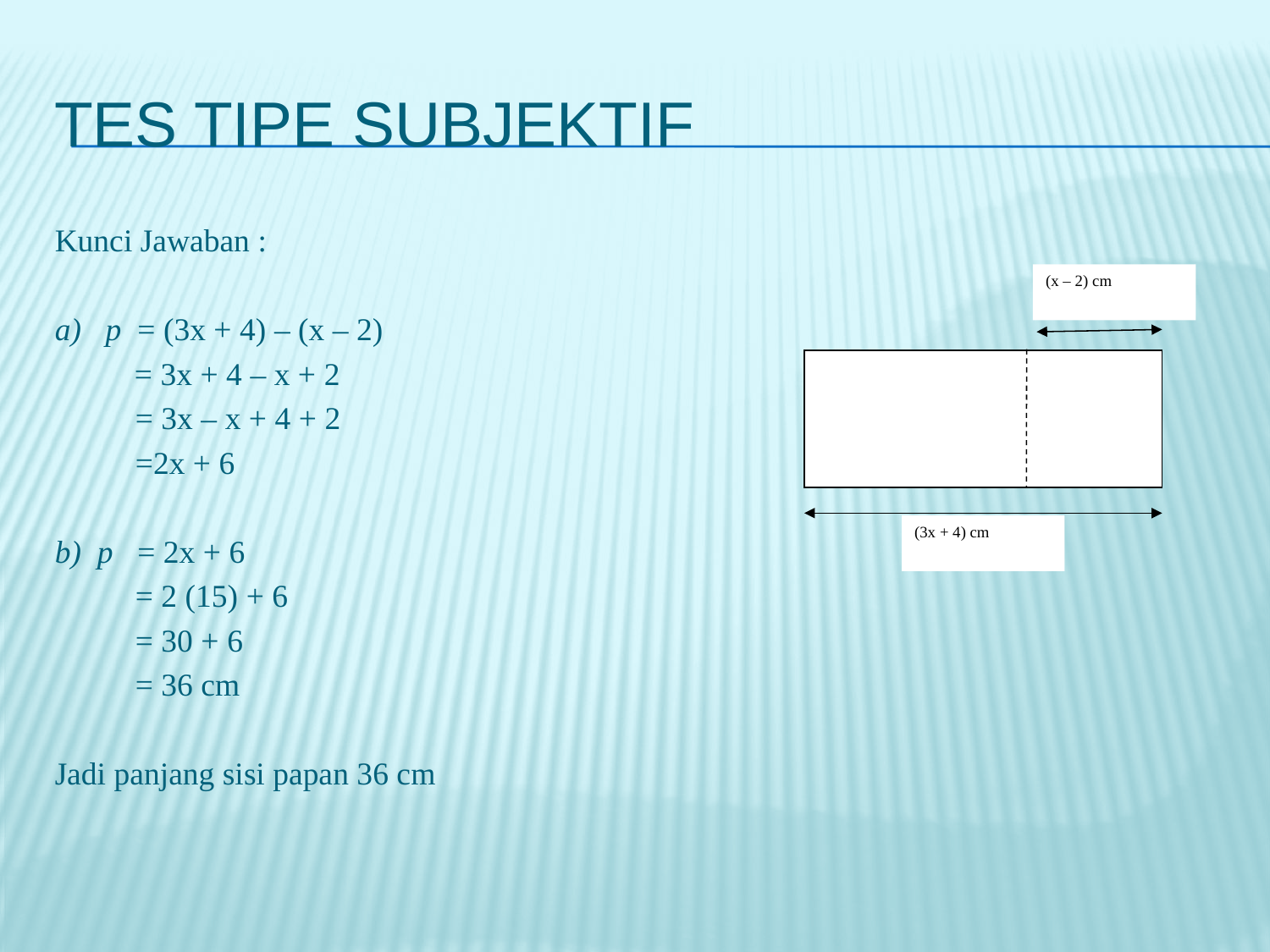

# Tes tipe subjektif

Kunci Jawaban :

a)   p  = (3x + 4) – (x – 2)
  	    = 3x + 4 – x + 2
          = 3x – x + 4 + 2
          =2x + 6

b)  p   = 2x + 6
          = 2 (15) + 6
          = 30 + 6
          = 36 cm

Jadi panjang sisi papan 36 cm

(x – 2) cm

(3x + 4) cm